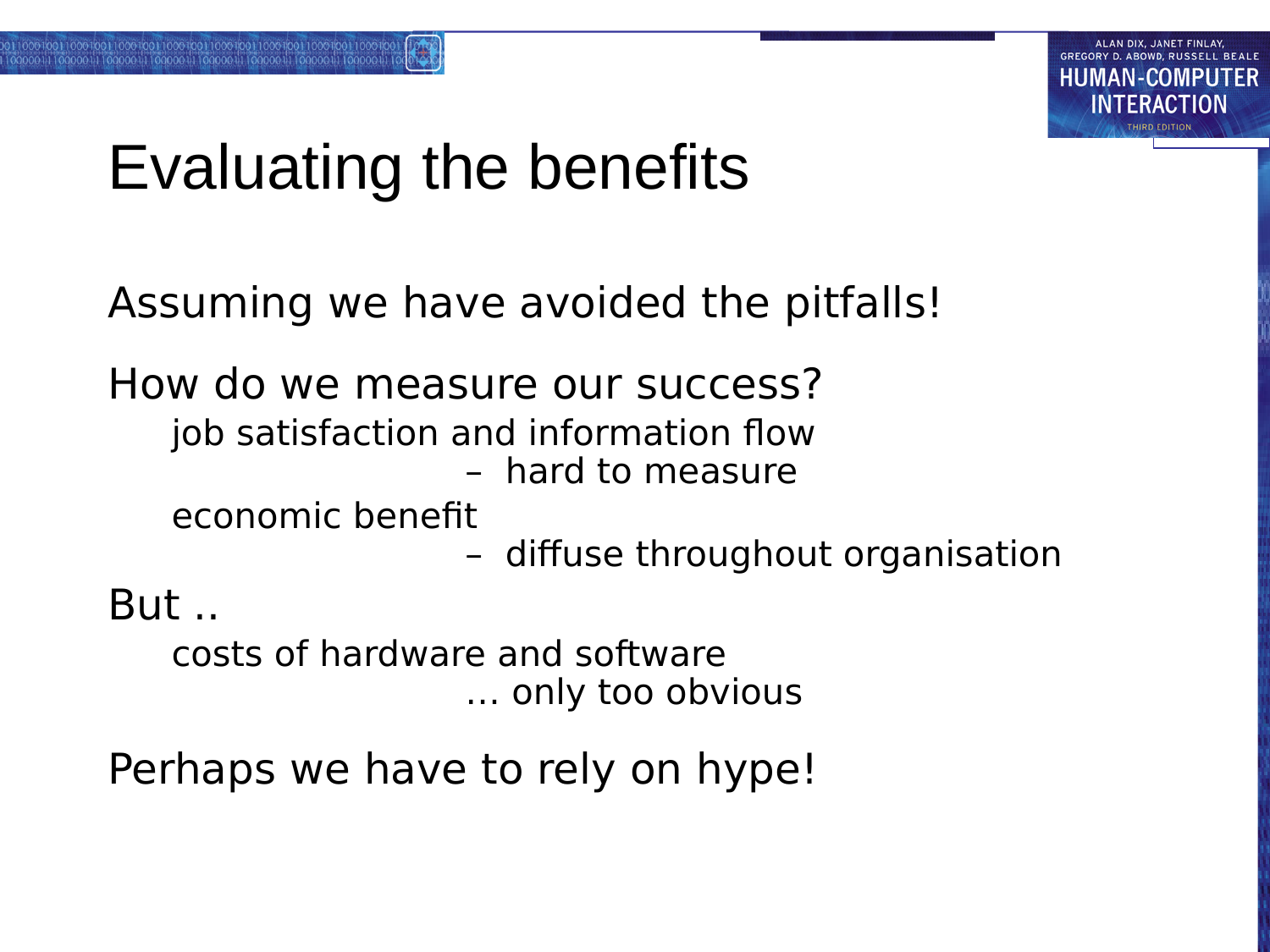

# Evaluating the benefits
Assuming we have avoided the pitfalls!

How do we measure our success?
job satisfaction and information flow
		–  hard to measure
economic benefit
		–  diffuse throughout organisation
But ..
costs of hardware and software
		… only too obvious

Perhaps we have to rely on hype!